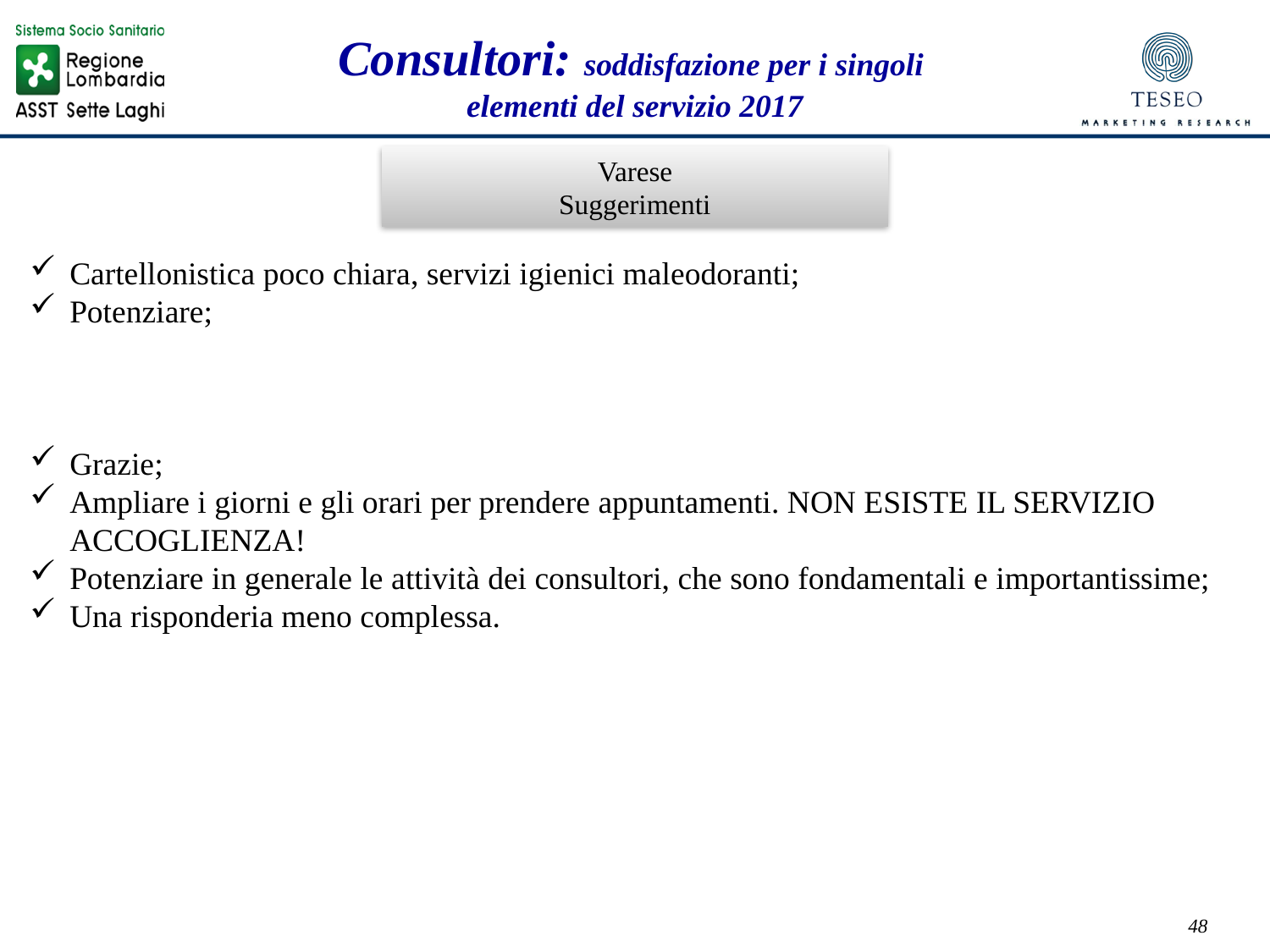

Consultori: soddisfazione per i singoli
elementi del servizio 2017
Varese
Suggerimenti
Cartellonistica poco chiara, servizi igienici maleodoranti;
Potenziare;
Grazie;
Ampliare i giorni e gli orari per prendere appuntamenti. NON ESISTE IL SERVIZIO ACCOGLIENZA!
Potenziare in generale le attività dei consultori, che sono fondamentali e importantissime;
Una risponderia meno complessa.